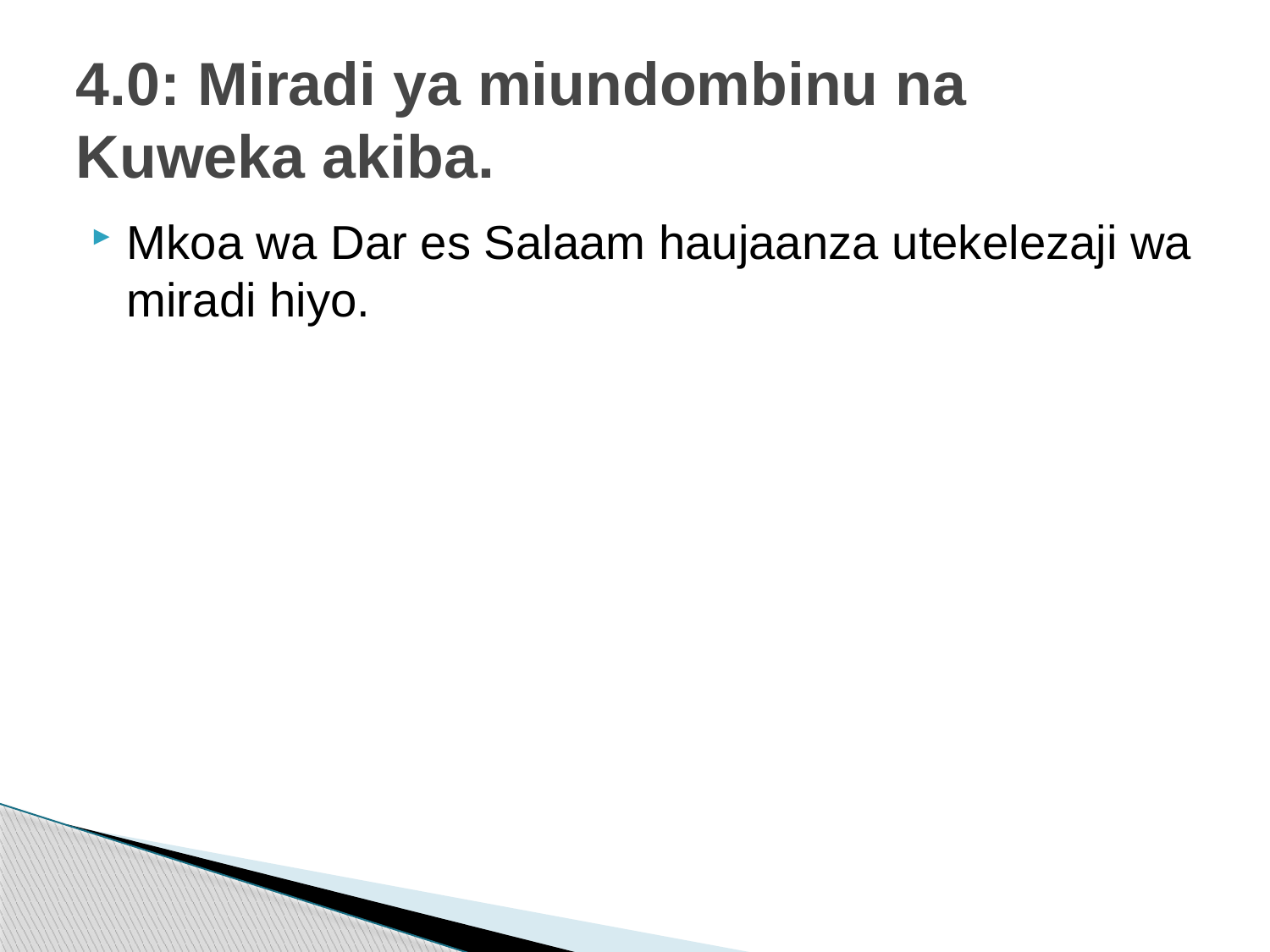

# 4.0: Miradi ya miundombinu na Kuweka akiba.
Mkoa wa Dar es Salaam haujaanza utekelezaji wa miradi hiyo.